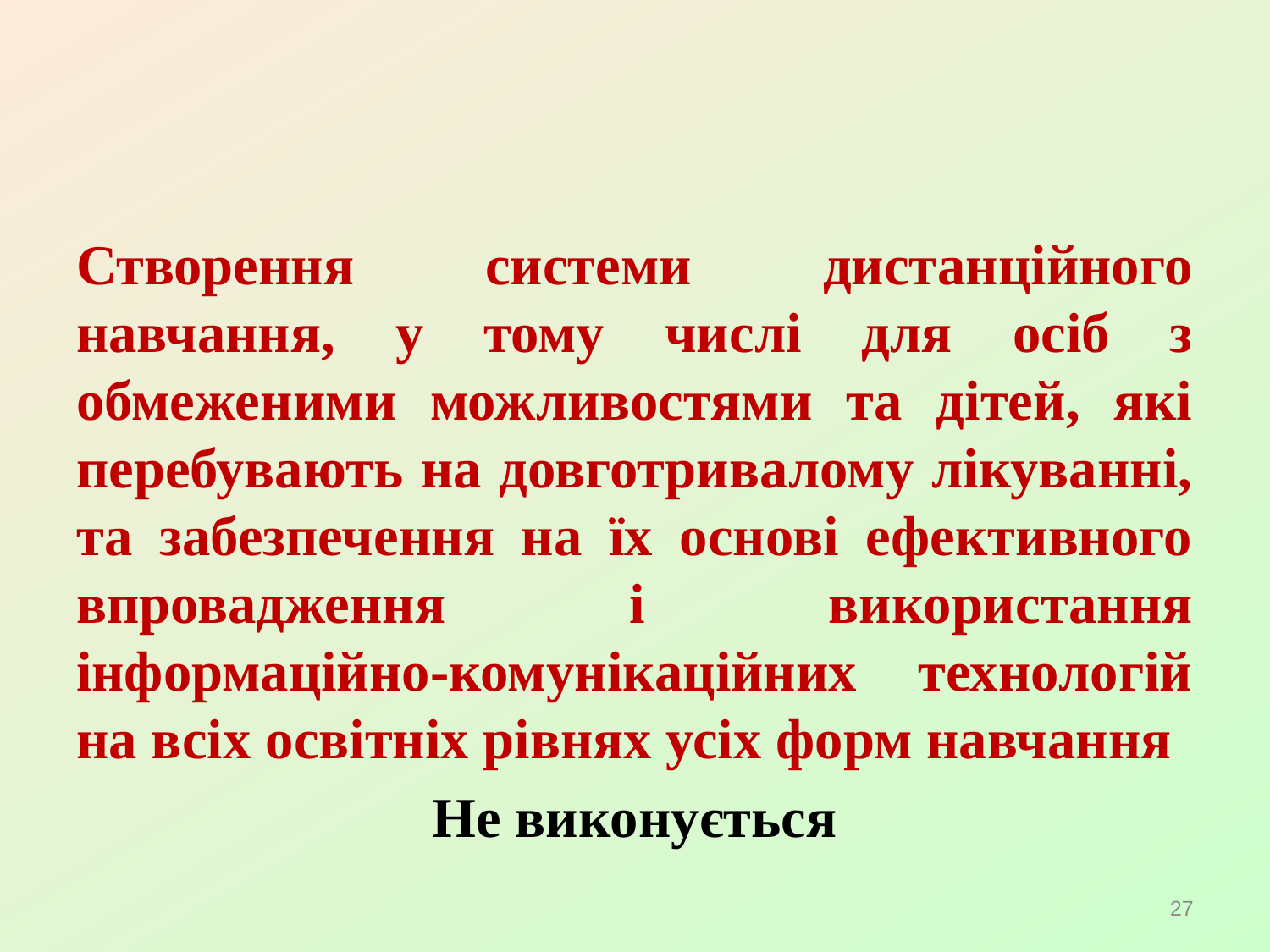

#
Створення системи дистанційного навчання, у тому числі для осіб з обмеженими можливостями та дітей, які перебувають на довготривалому лікуванні, та забезпечення на їх основі ефективного впровадження і використання інформаційно-комунікаційних технологій на всіх освітніх рівнях усіх форм навчання
Не виконується
27